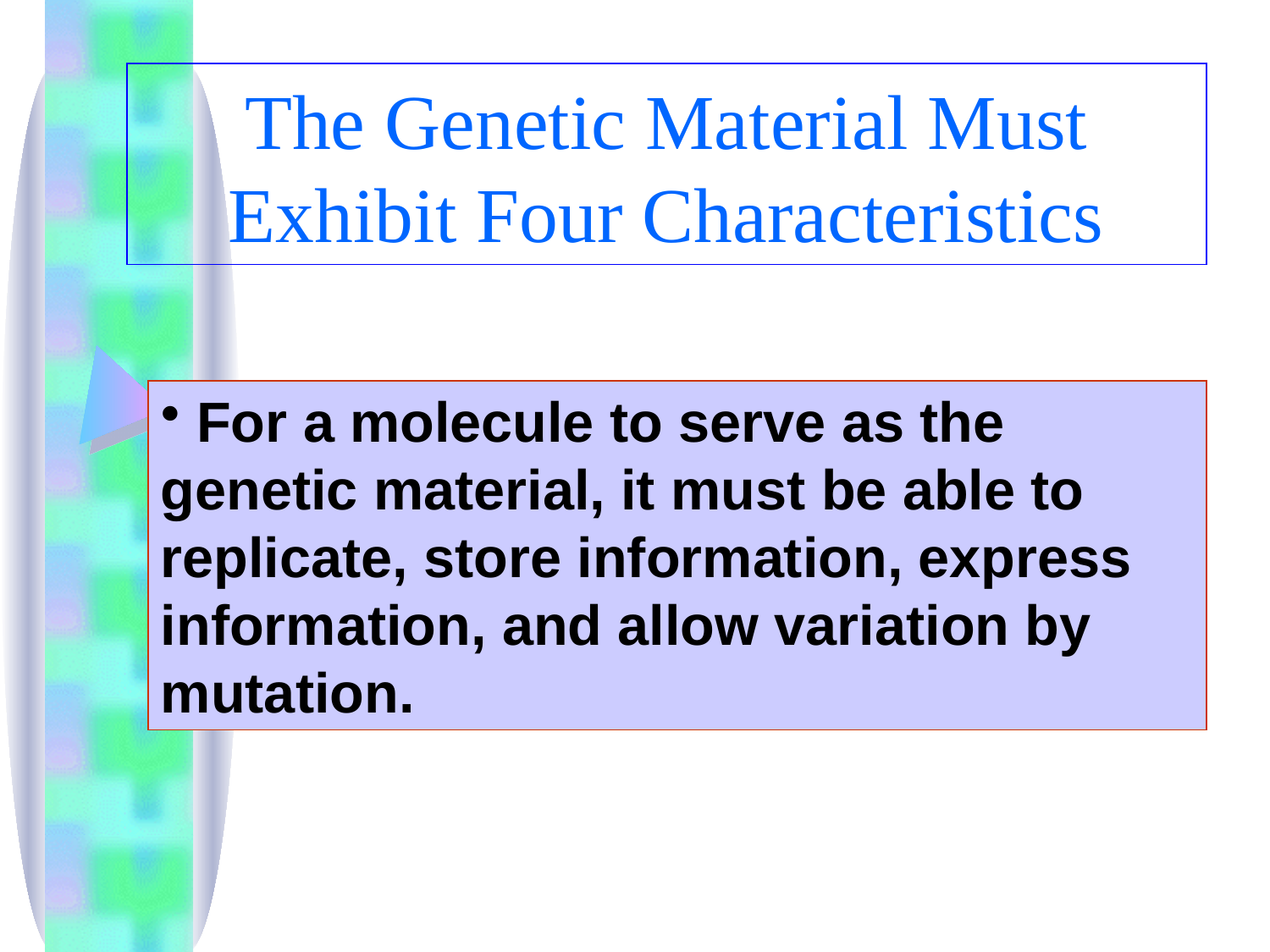

# The Genetic Material Must Exhibit Four Characteristics
 For a molecule to serve as the genetic material, it must be able to replicate, store information, express information, and allow variation by mutation.